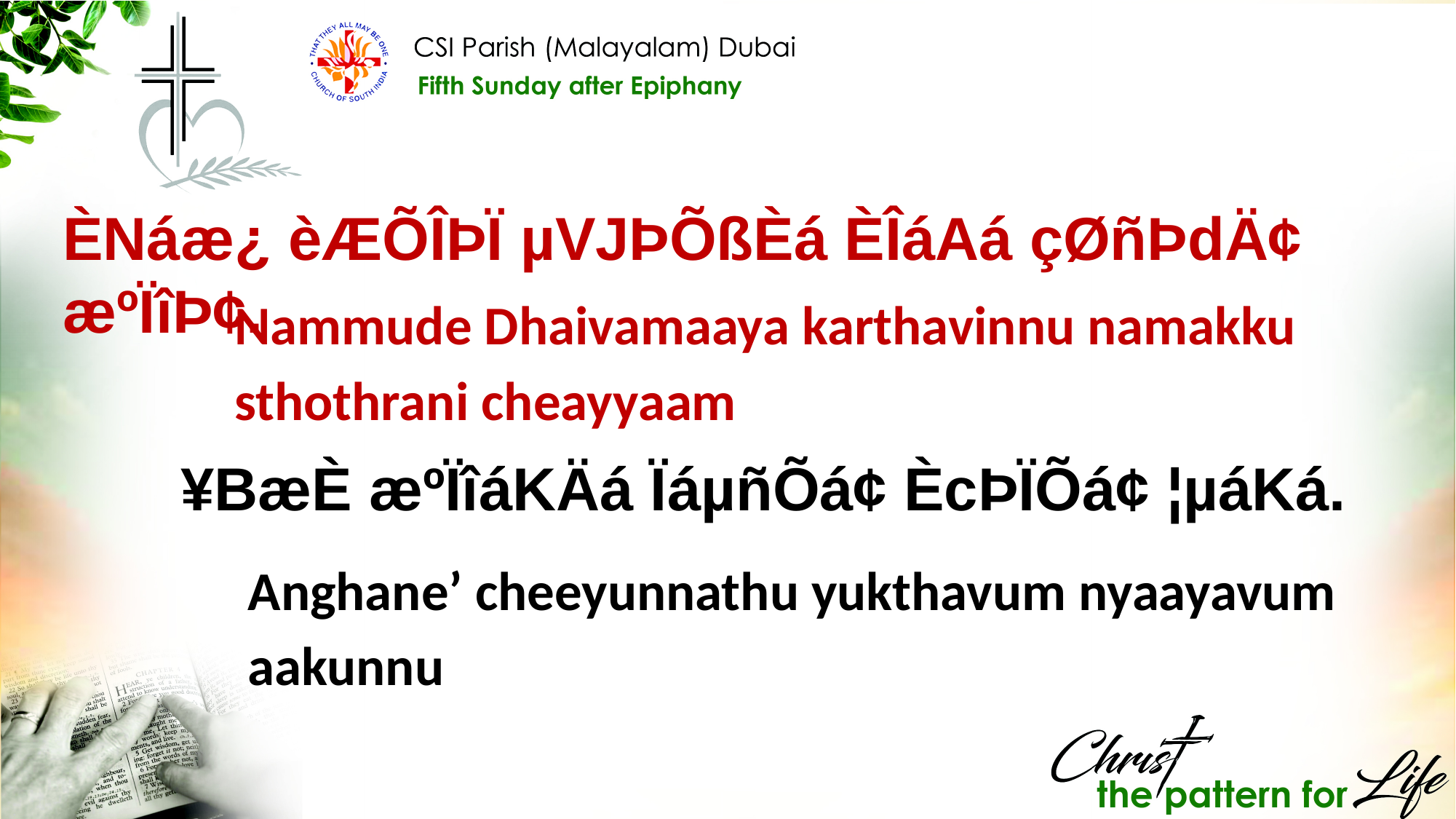

ÈNáæ¿ èÆÕÎÞÏ µVJÞÕßÈá ÈÎáAá çØñÞdÄ¢ æºÏîÞ¢.
Nammude Dhaivamaaya karthavinnu namakku sthothrani cheayyaam
¥BæÈ æºÏîáKÄá ÏáµñÕá¢ ÈcÞÏÕá¢ ¦µáKá.
Anghane’ cheeyunnathu yukthavum nyaayavum aakunnu